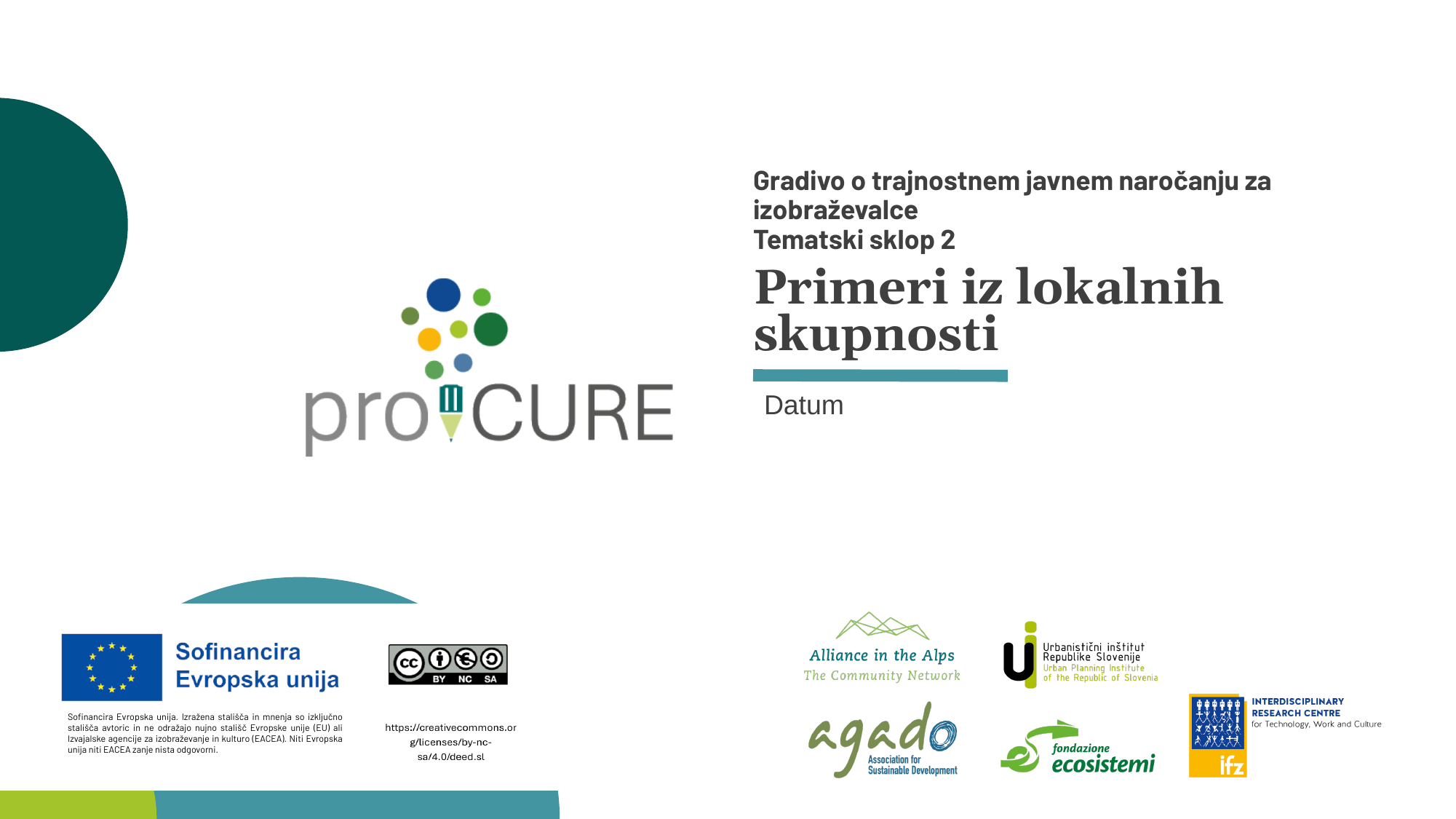

Gradivo o trajnostnem javnem naročanju za izobraževalce
Tematski sklop 2
# Primeri iz lokalnih skupnosti
Datum